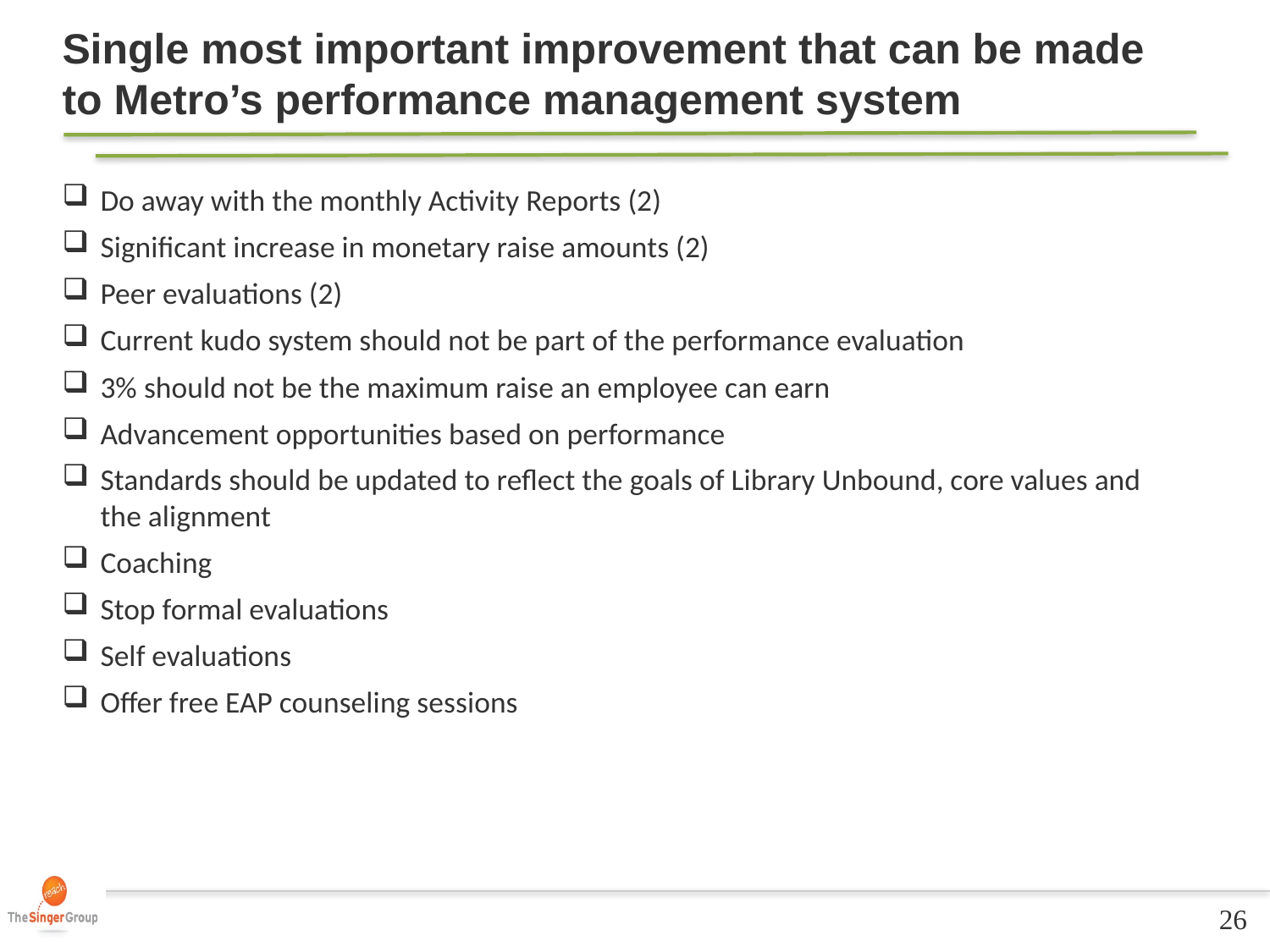

Single most important improvement that can be made to Metro’s performance management system
Do away with the monthly Activity Reports (2)
Significant increase in monetary raise amounts (2)
Peer evaluations (2)
Current kudo system should not be part of the performance evaluation
3% should not be the maximum raise an employee can earn
Advancement opportunities based on performance
Standards should be updated to reflect the goals of Library Unbound, core values and the alignment
Coaching
Stop formal evaluations
Self evaluations
Offer free EAP counseling sessions